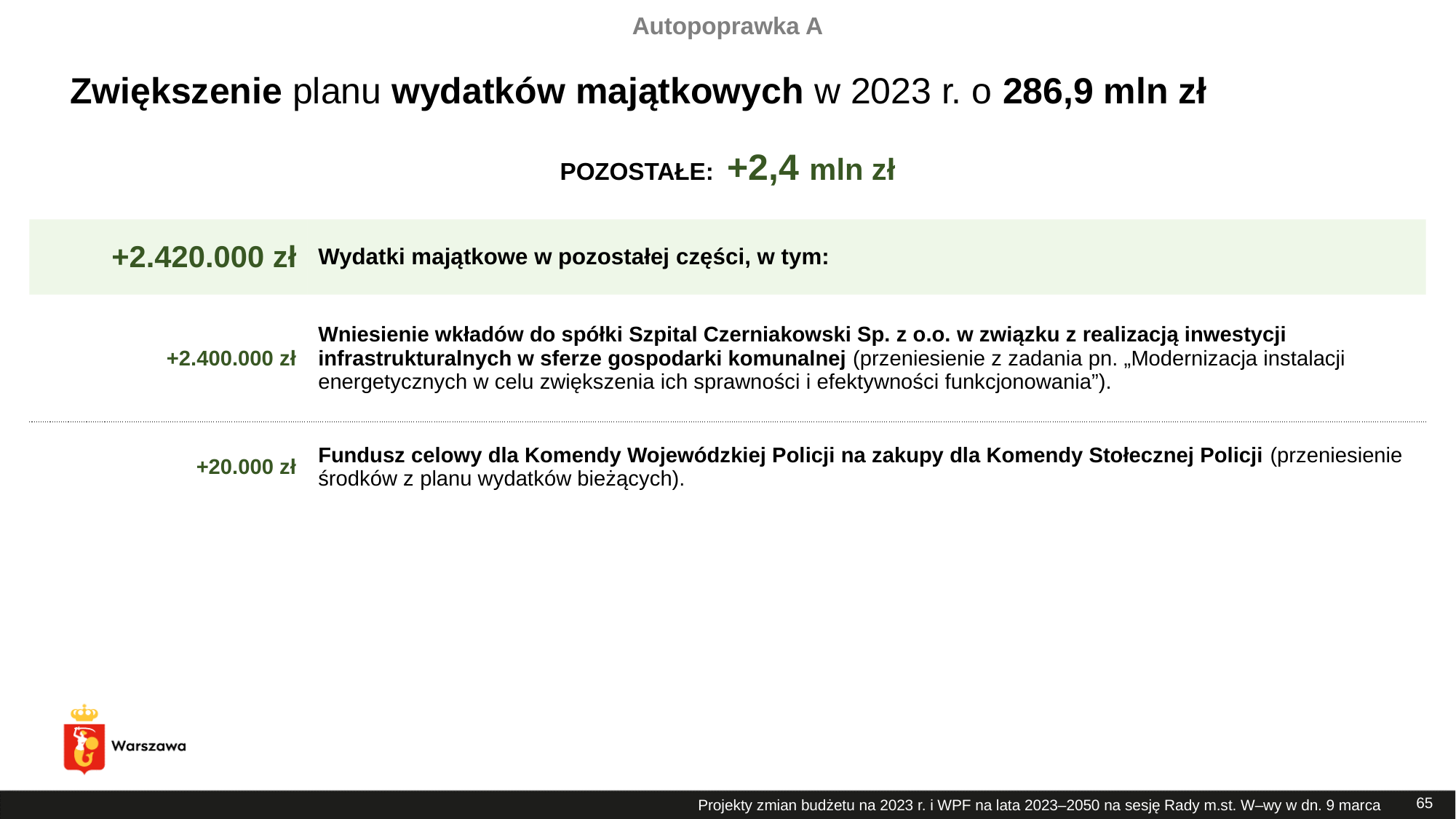

Autopoprawka A
# Zwiększenie planu wydatków majątkowych w 2023 r. o 286,9 mln zł
POZOSTAŁE:  +2,4 mln zł
| +2.420.000 zł | Wydatki majątkowe w pozostałej części, w tym: |
| --- | --- |
| +2.400.000 zł | Wniesienie wkładów do spółki Szpital Czerniakowski Sp. z o.o. w związku z realizacją inwestycji infrastrukturalnych w sferze gospodarki komunalnej (przeniesienie z zadania pn. „Modernizacja instalacji energetycznych w celu zwiększenia ich sprawności i efektywności funkcjonowania”). |
| +20.000 zł | Fundusz celowy dla Komendy Wojewódzkiej Policji na zakupy dla Komendy Stołecznej Policji (przeniesienie środków z planu wydatków bieżących). |
65
Projekty zmian budżetu na 2023 r. i WPF na lata 2023–2050 na sesję Rady m.st. W–wy w dn. 9 marca